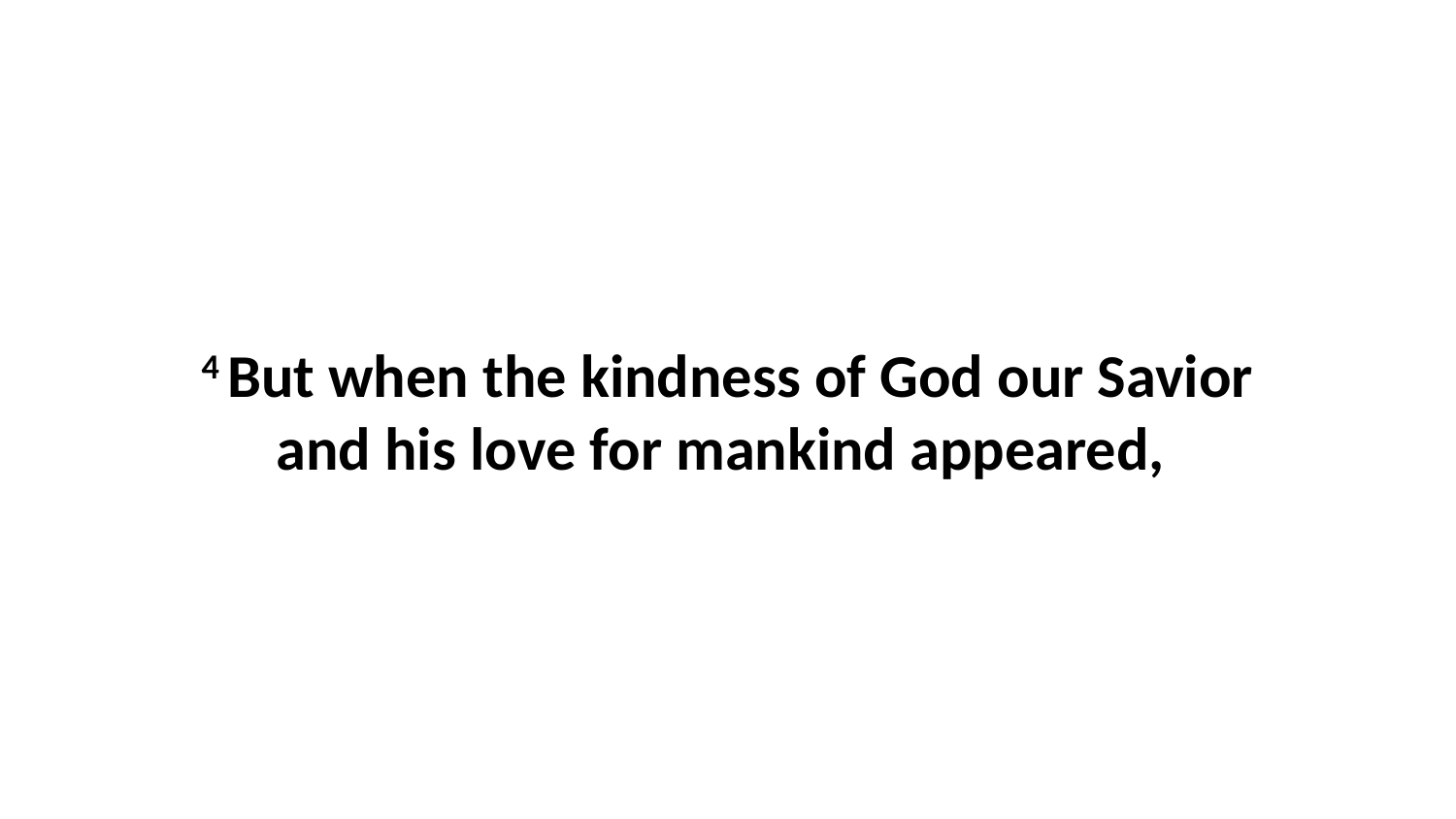

4 But when the kindness of God our Savior and his love for mankind appeared,